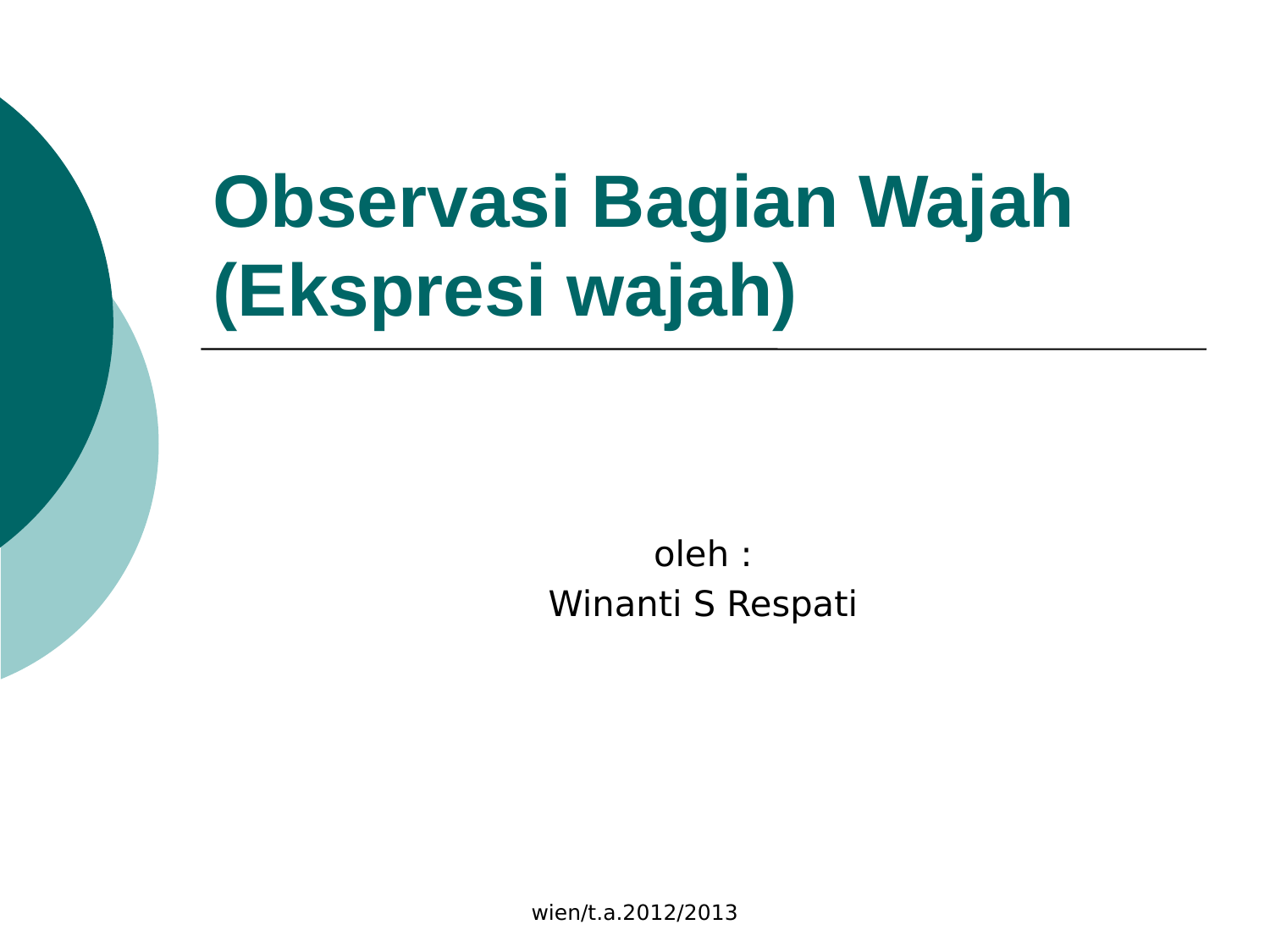

# Observasi Bagian Wajah (Ekspresi wajah)

oleh :
Winanti S Respati

wien/t.a.2012/2013